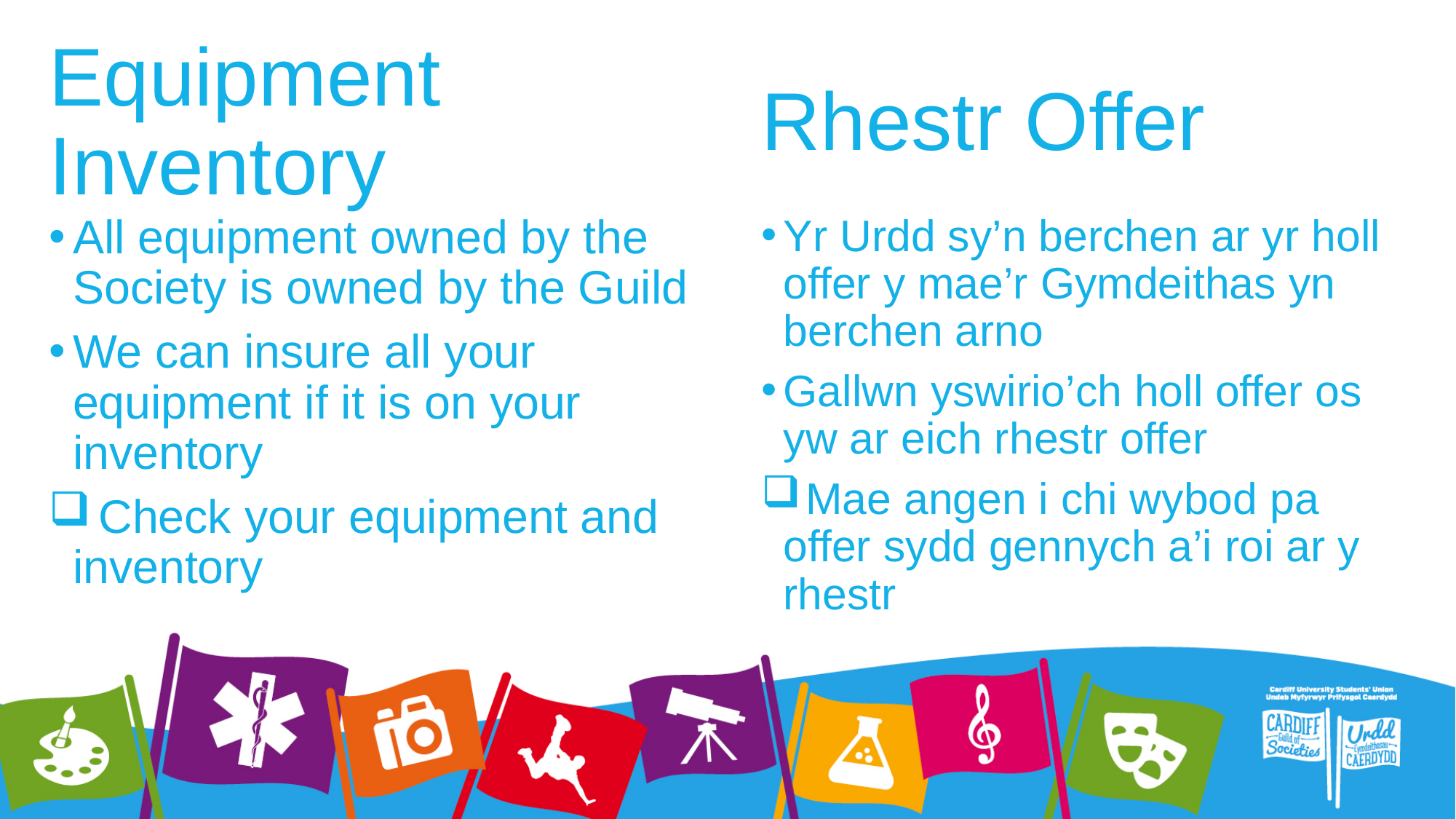

# Equipment Inventory
Rhestr Offer
All equipment owned by the Society is owned by the Guild
We can insure all your equipment if it is on your inventory
 Check your equipment and inventory
Yr Urdd sy’n berchen ar yr holl offer y mae’r Gymdeithas yn berchen arno
Gallwn yswirio’ch holl offer os yw ar eich rhestr offer
 Mae angen i chi wybod pa offer sydd gennych a’i roi ar y rhestr